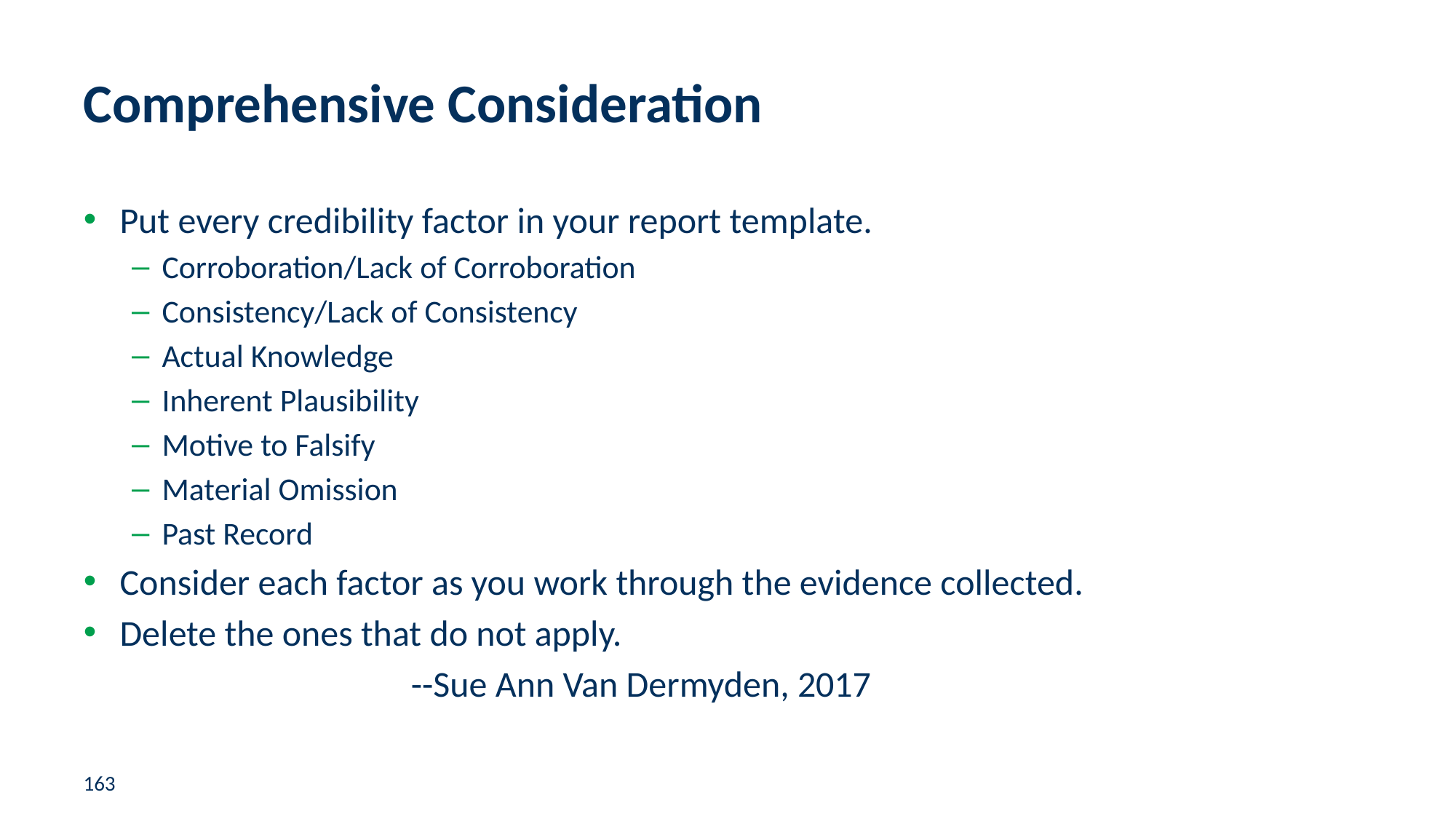

# Comprehensive Consideration
Put every credibility factor in your report template.
Corroboration/Lack of Corroboration
Consistency/Lack of Consistency
Actual Knowledge
Inherent Plausibility
Motive to Falsify
Material Omission
Past Record
Consider each factor as you work through the evidence collected.
Delete the ones that do not apply.
				--Sue Ann Van Dermyden, 2017